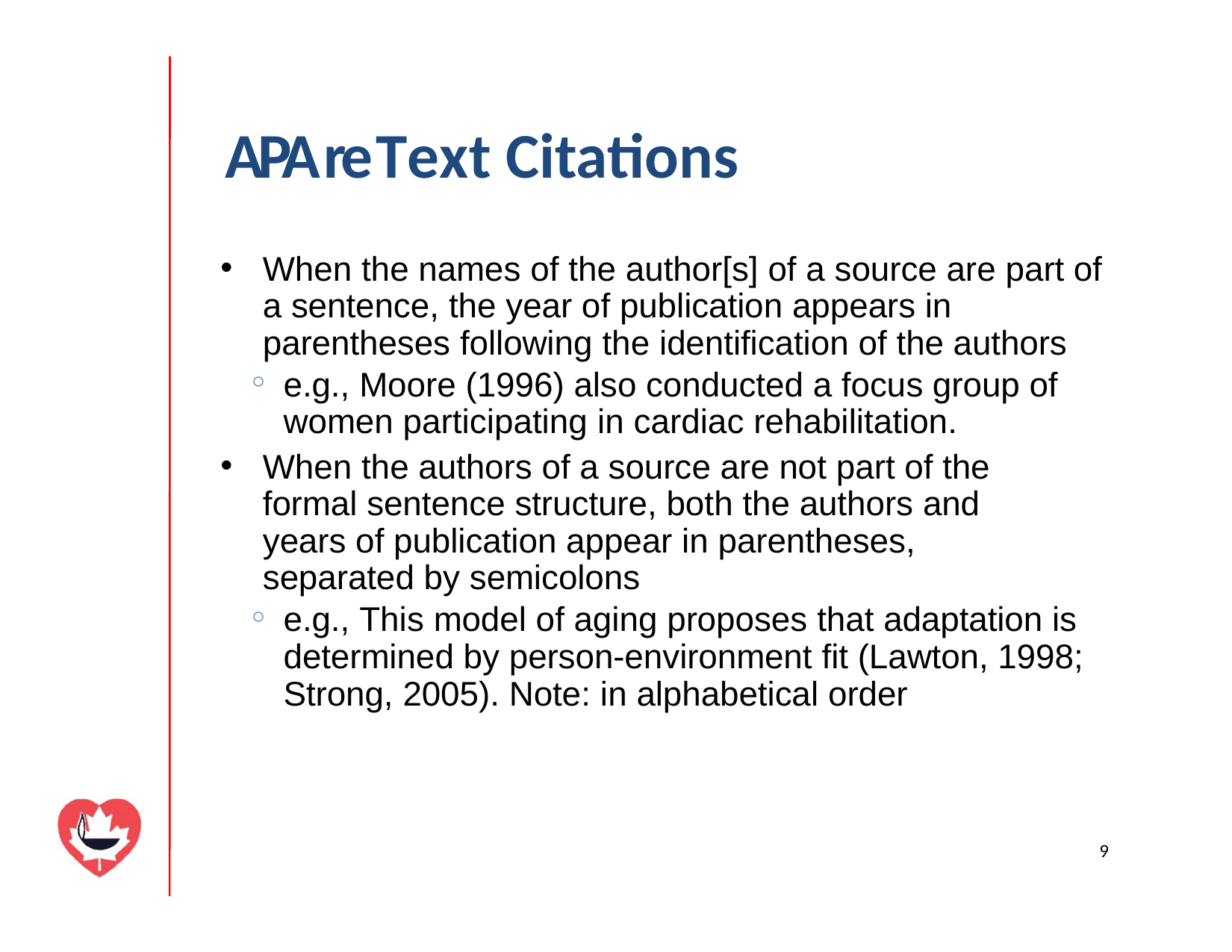

# APA re Text Citations
When the names of the author[s] of a source are part of a sentence, the year of publication appears in parentheses following the identification of the authors
e.g., Moore (1996) also conducted a focus group of women participating in cardiac rehabilitation.

When the authors of a source are not part of the formal sentence structure, both the authors and years of publication appear in parentheses, separated by semicolons
e.g., This model of aging proposes that adaptation is determined by person-environment fit (Lawton, 1998; Strong, 2005). Note: in alphabetical order
9